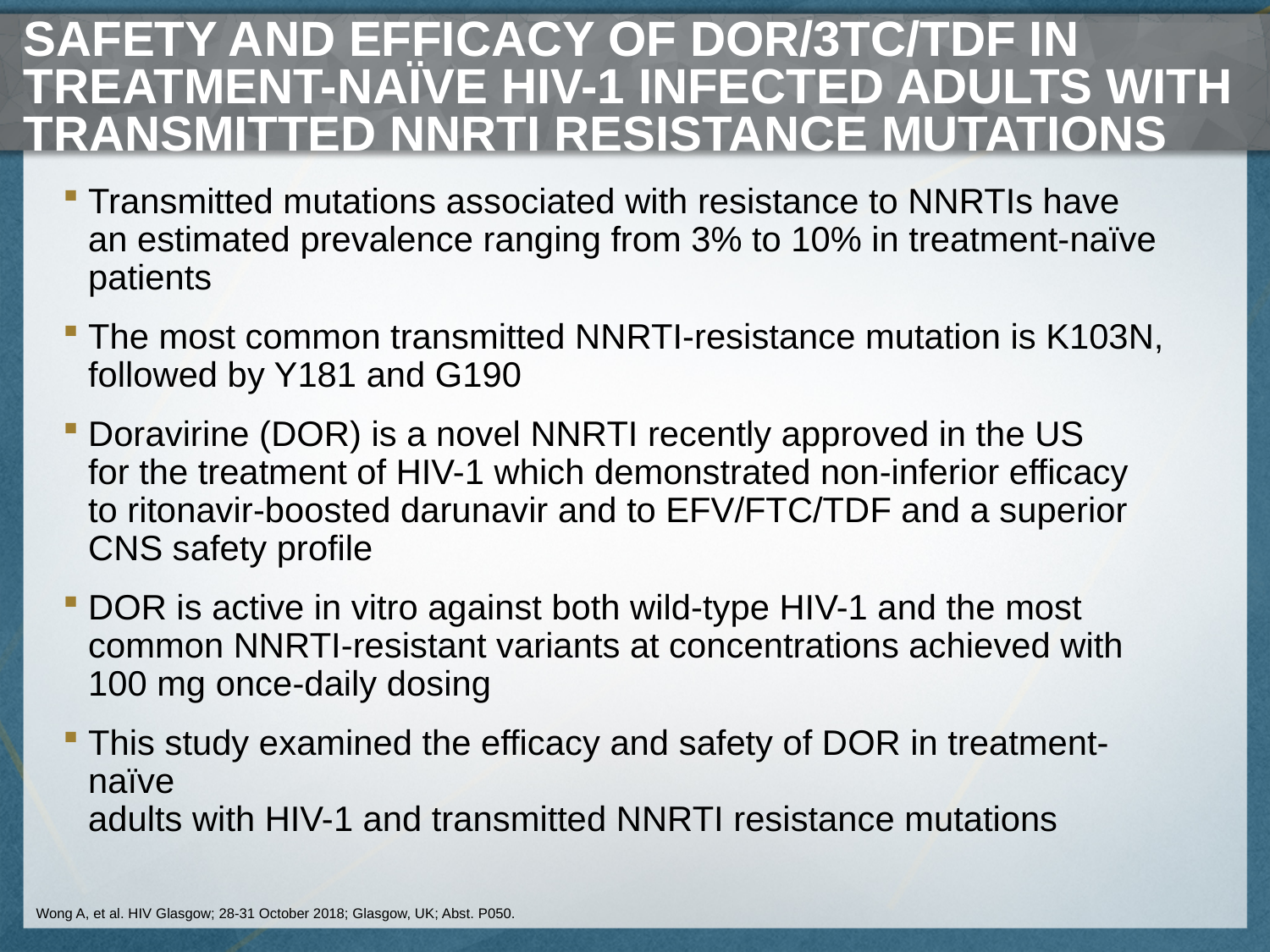

# Safety and Efficacy of DOR/3TC/TDF in Treatment-Naïve HIV-1 Infected Adults With Transmitted NNRTI Resistance Mutations
Transmitted mutations associated with resistance to NNRTIs have
an estimated prevalence ranging from 3% to 10% in treatment-naïve patients
The most common transmitted NNRTI-resistance mutation is K103N,
followed by Y181 and G190
Doravirine (DOR) is a novel NNRTI recently approved in the US
for the treatment of HIV-1 which demonstrated non-inferior efficacy
to ritonavir-boosted darunavir and to EFV/FTC/TDF and a superior CNS safety profile
DOR is active in vitro against both wild-type HIV-1 and the most common NNRTI-resistant variants at concentrations achieved with
100 mg once-daily dosing
This study examined the efficacy and safety of DOR in treatment-naïve
adults with HIV-1 and transmitted NNRTI resistance mutations
Wong A, et al. HIV Glasgow; 28-31 October 2018; Glasgow, UK; Abst. P050.